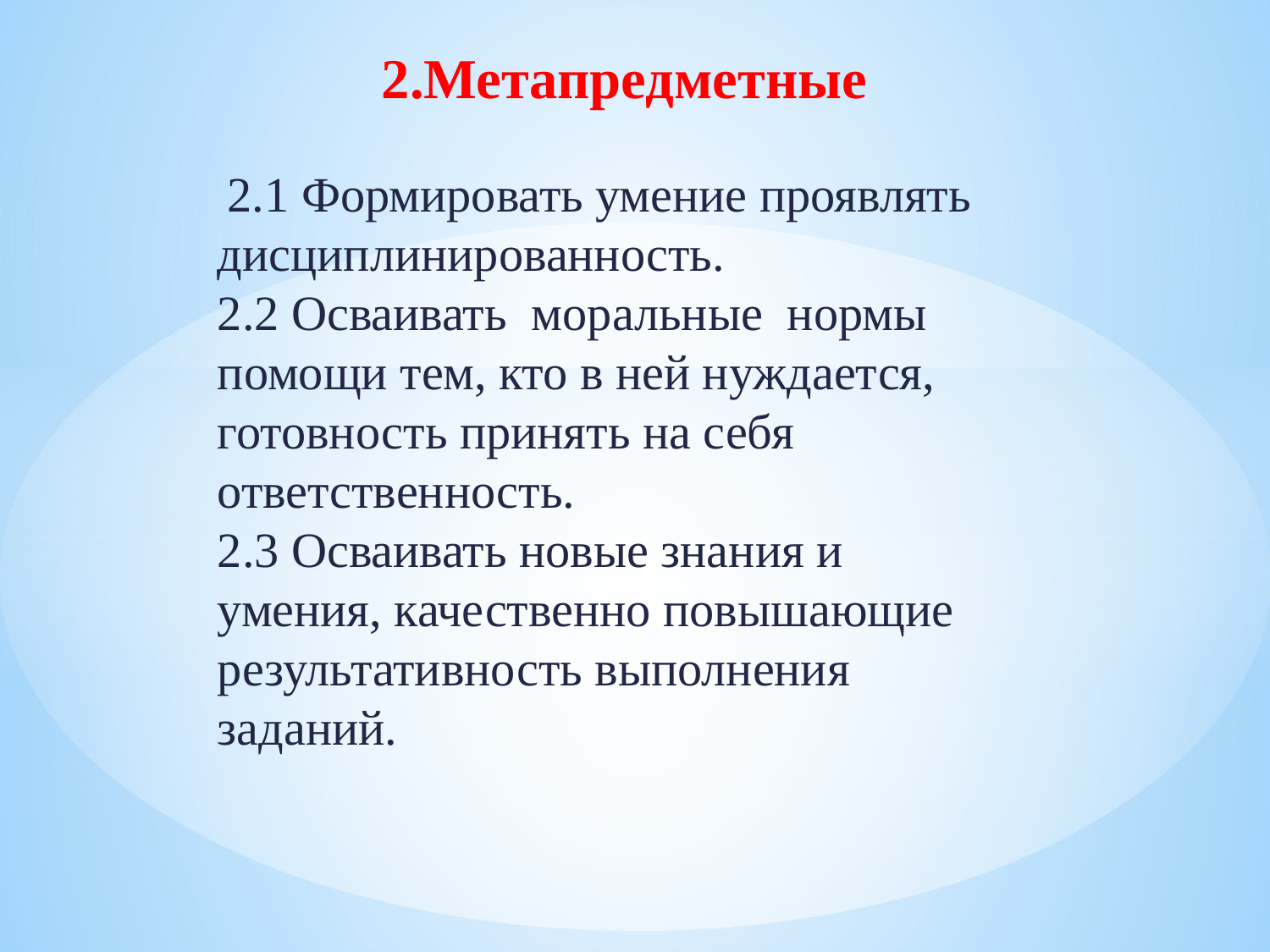

# 2.Метапредметные
 2.1 Формировать умение проявлять дисциплинированность.
2.2 Осваивать  моральные  нормы  помощи тем, кто в ней нуждается, готовность принять на себя ответственность.
2.3 Осваивать новые знания и умения, качественно повышающие
результативность выполнения заданий.